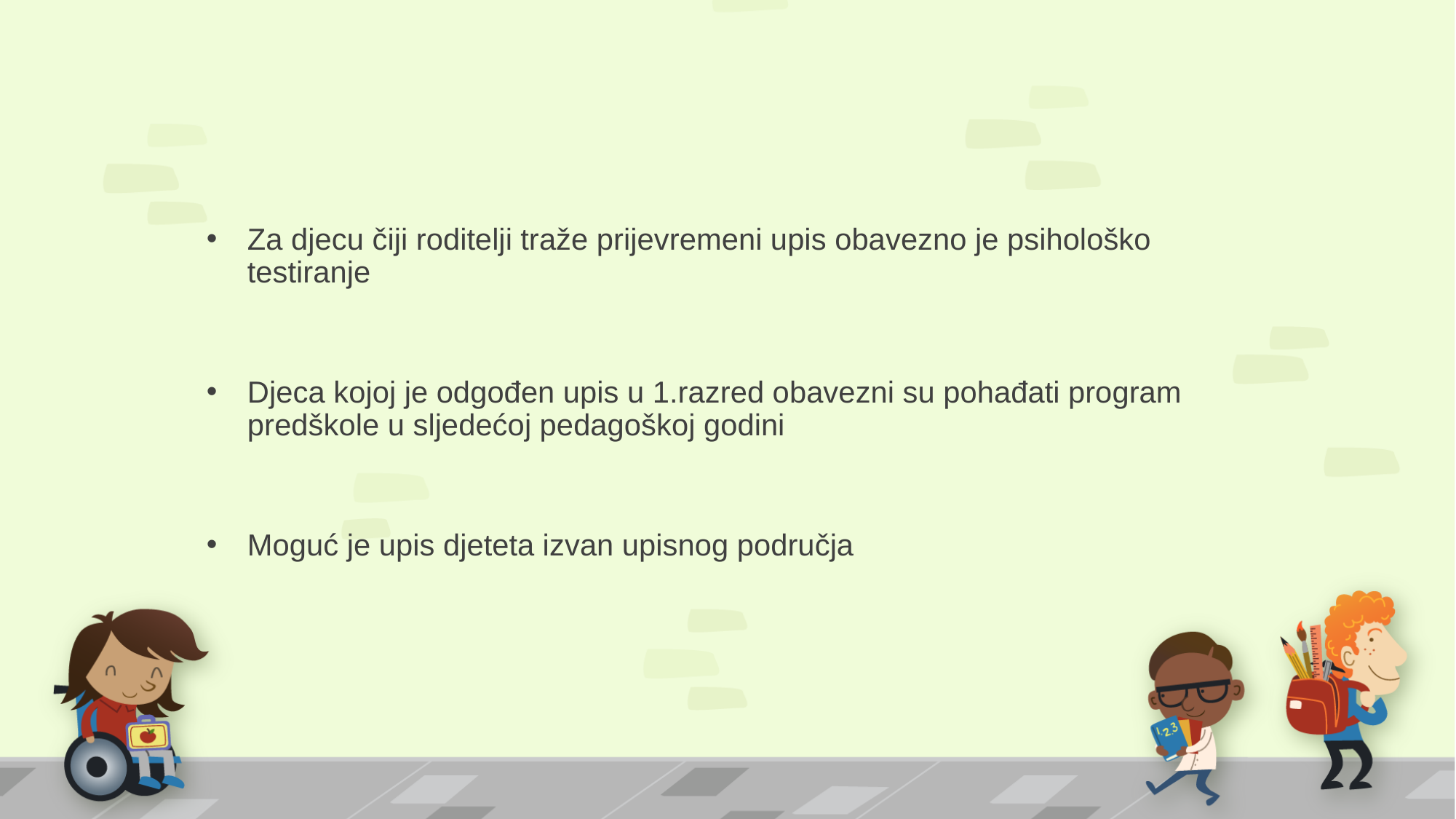

Za djecu čiji roditelji traže prijevremeni upis obavezno je psihološko testiranje

Djeca kojoj je odgođen upis u 1.razred obavezni su pohađati program predškole u sljedećoj pedagoškoj godini

Moguć je upis djeteta izvan upisnog područja